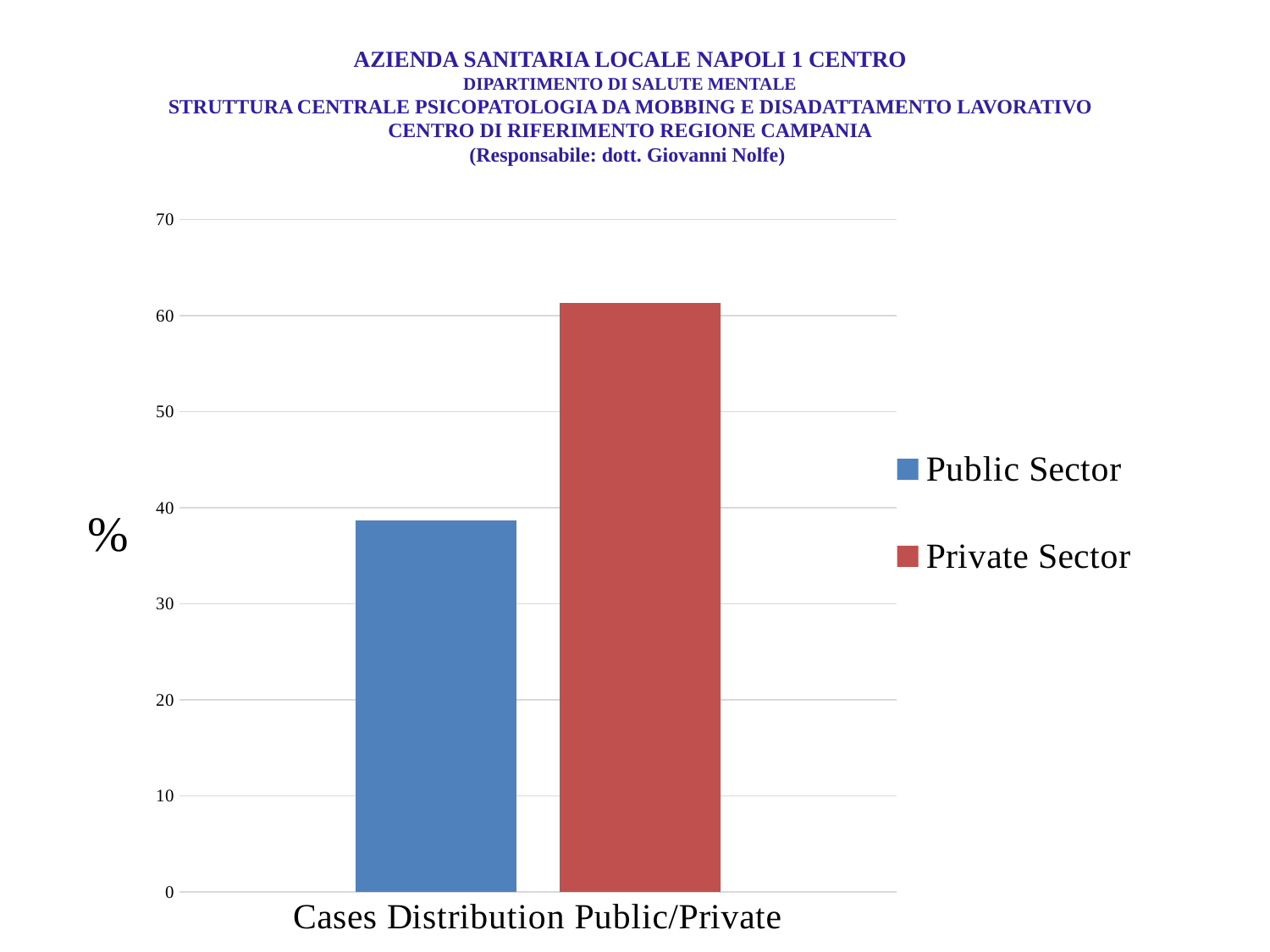

# AZIENDA SANITARIA LOCALE NAPOLI 1 CENTRO DIPARTIMENTO DI SALUTE MENTALE STRUTTURA CENTRALE PSICOPATOLOGIA DA MOBBING E DISADATTAMENTO LAVORATIVO CENTRO DI RIFERIMENTO REGIONE CAMPANIA (Responsabile: dott. Giovanni Nolfe)

### Chart

| Category | Public Sector | Private Sector |
|---|---|---|
| Cases Distribution Public/Private | 38.72000000000001 | 61.28 |
%